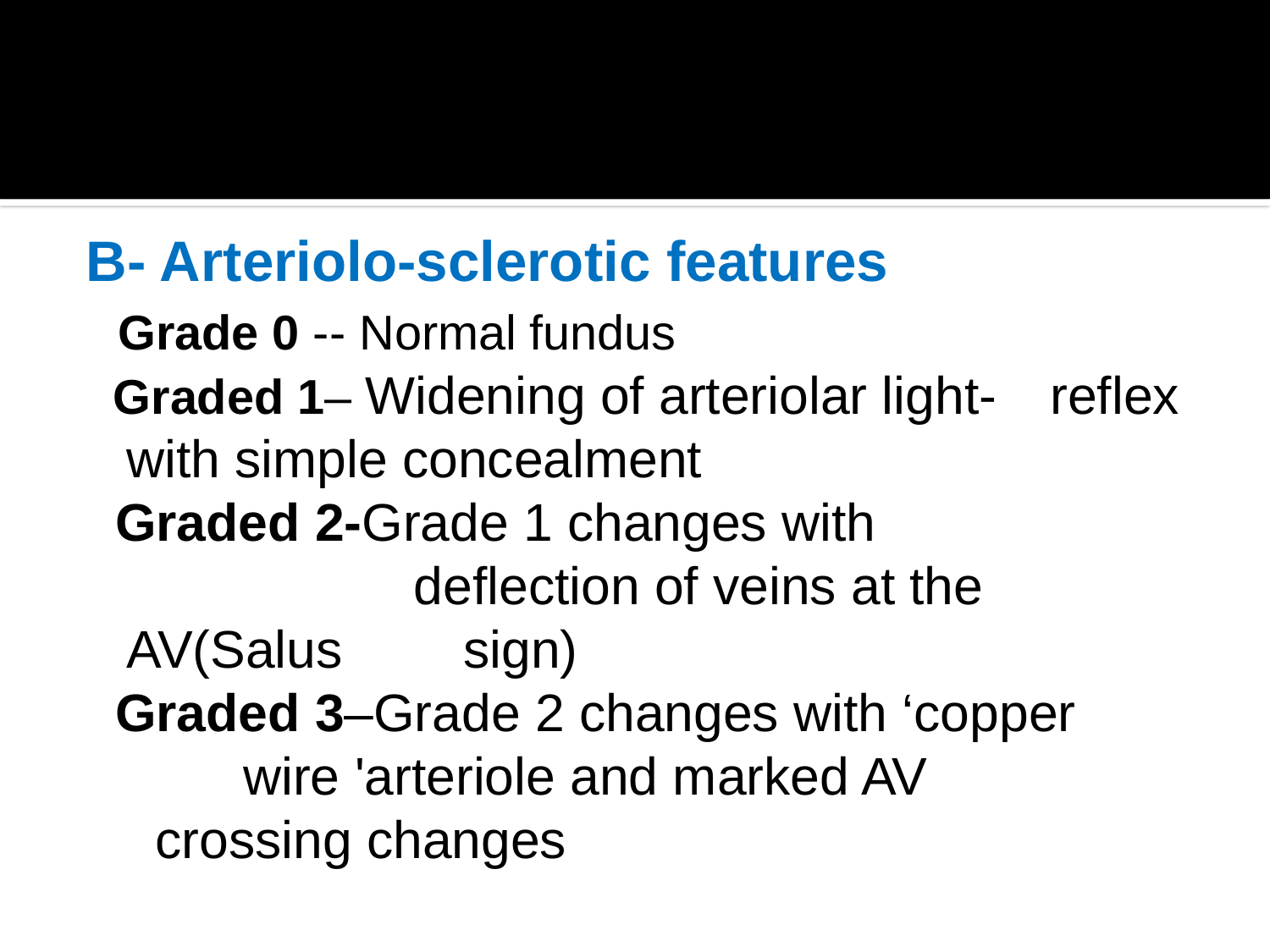

#
B- Arteriolo-sclerotic features
  Grade 0 -- Normal fundus
  Graded 1– Widening of arteriolar light-			   reflex with simple concealment
  Graded 2-Grade 1 changes with    	    	          	             deflection of veins at the AV(Salus 		   sign)
  Graded 3–Grade 2 changes with ‘copper 		               wire 'arteriole and marked AV 	               crossing changes